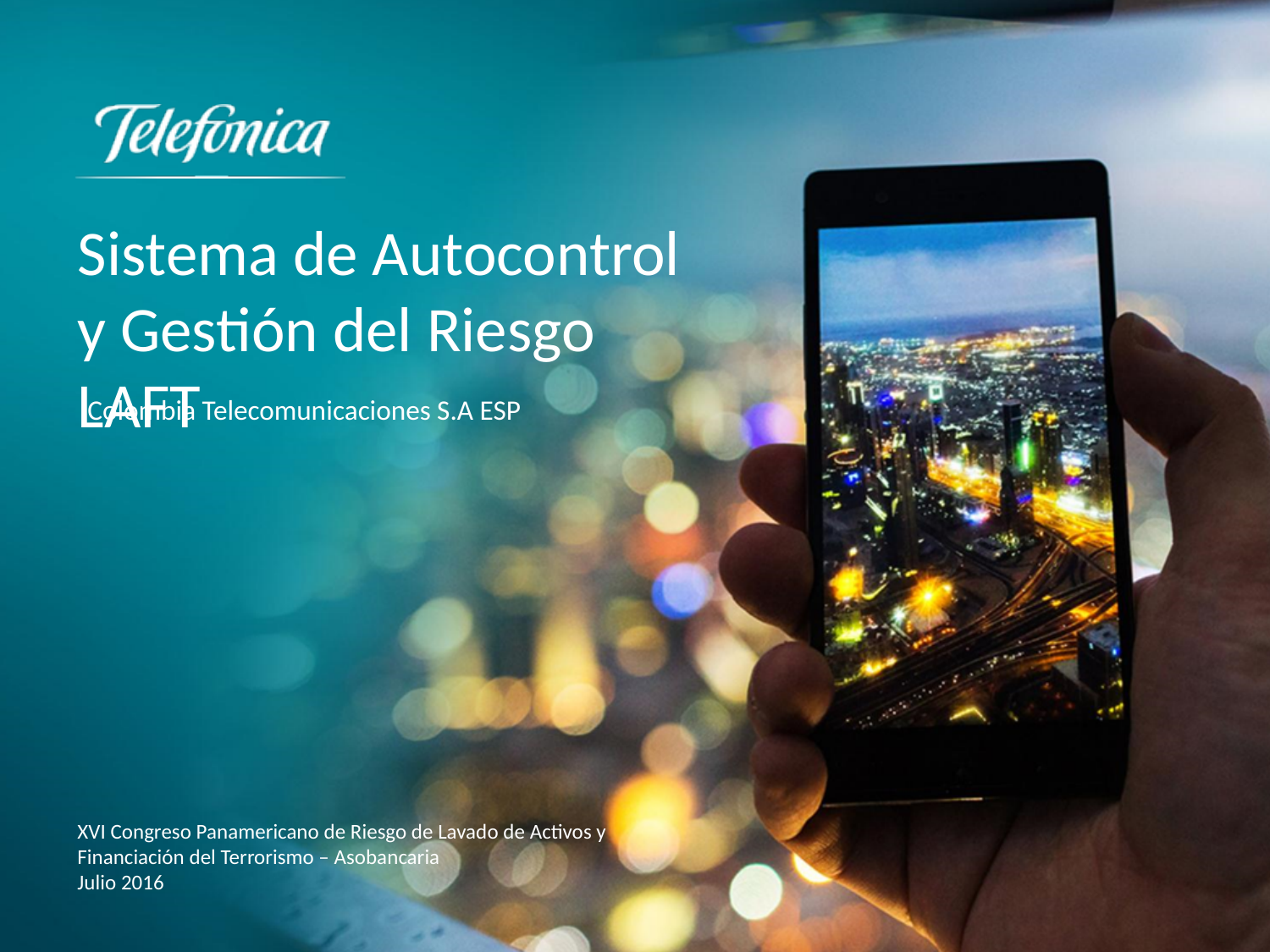

Sistema de Autocontrol y Gestión del Riesgo LAFT
Colombia Telecomunicaciones S.A ESP
XVI Congreso Panamericano de Riesgo de Lavado de Activos y Financiación del Terrorismo – Asobancaria
Julio 2016